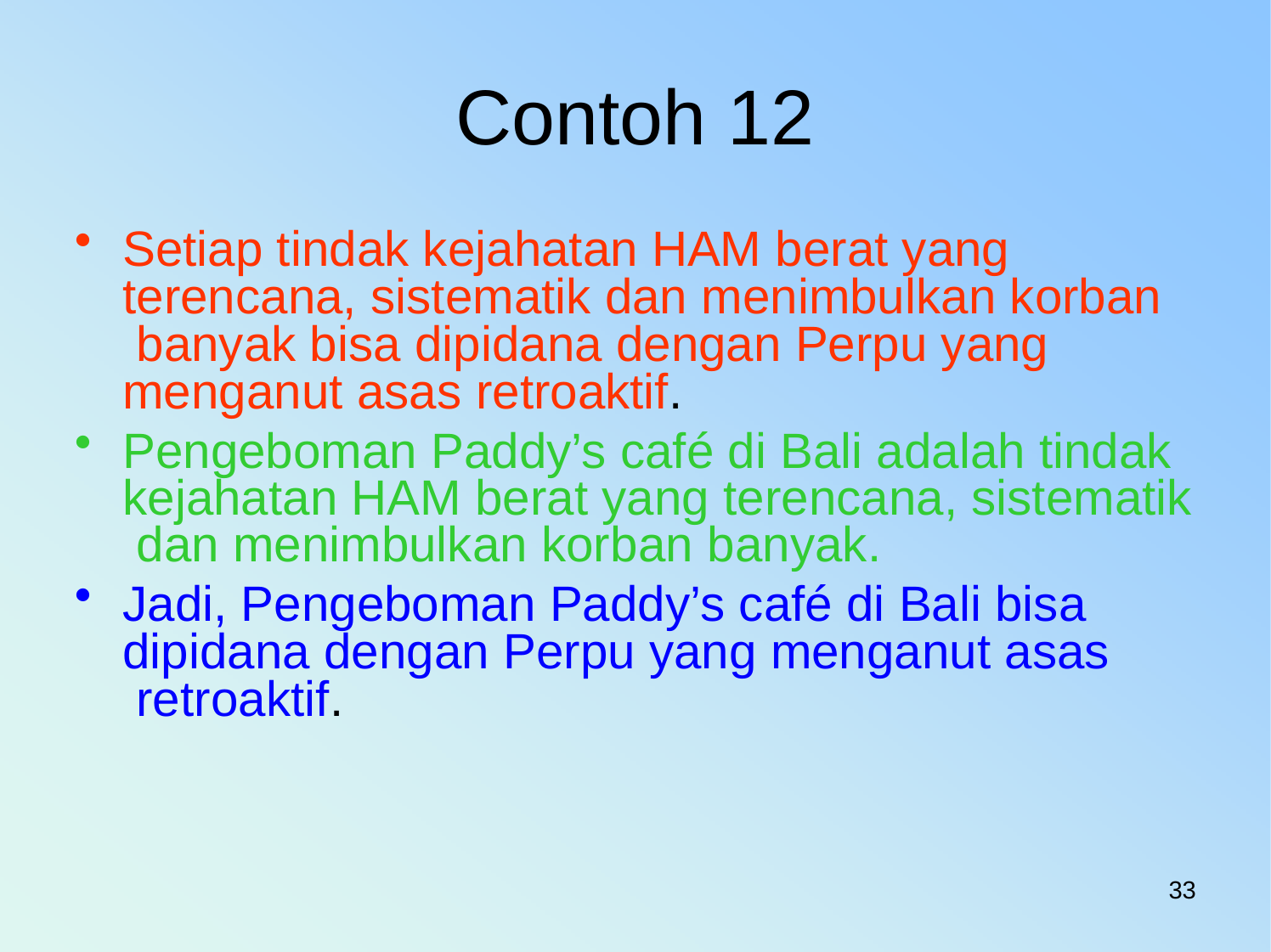

# Contoh 12
Setiap tindak kejahatan HAM berat yang  terencana, sistematik dan menimbulkan korban  banyak bisa dipidana dengan Perpu yang  menganut asas retroaktif.
Pengeboman Paddy’s café di Bali adalah tindak  kejahatan HAM berat yang terencana, sistematik  dan menimbulkan korban banyak.
Jadi, Pengeboman Paddy’s café di Bali bisa  dipidana dengan Perpu yang menganut asas  retroaktif.
33